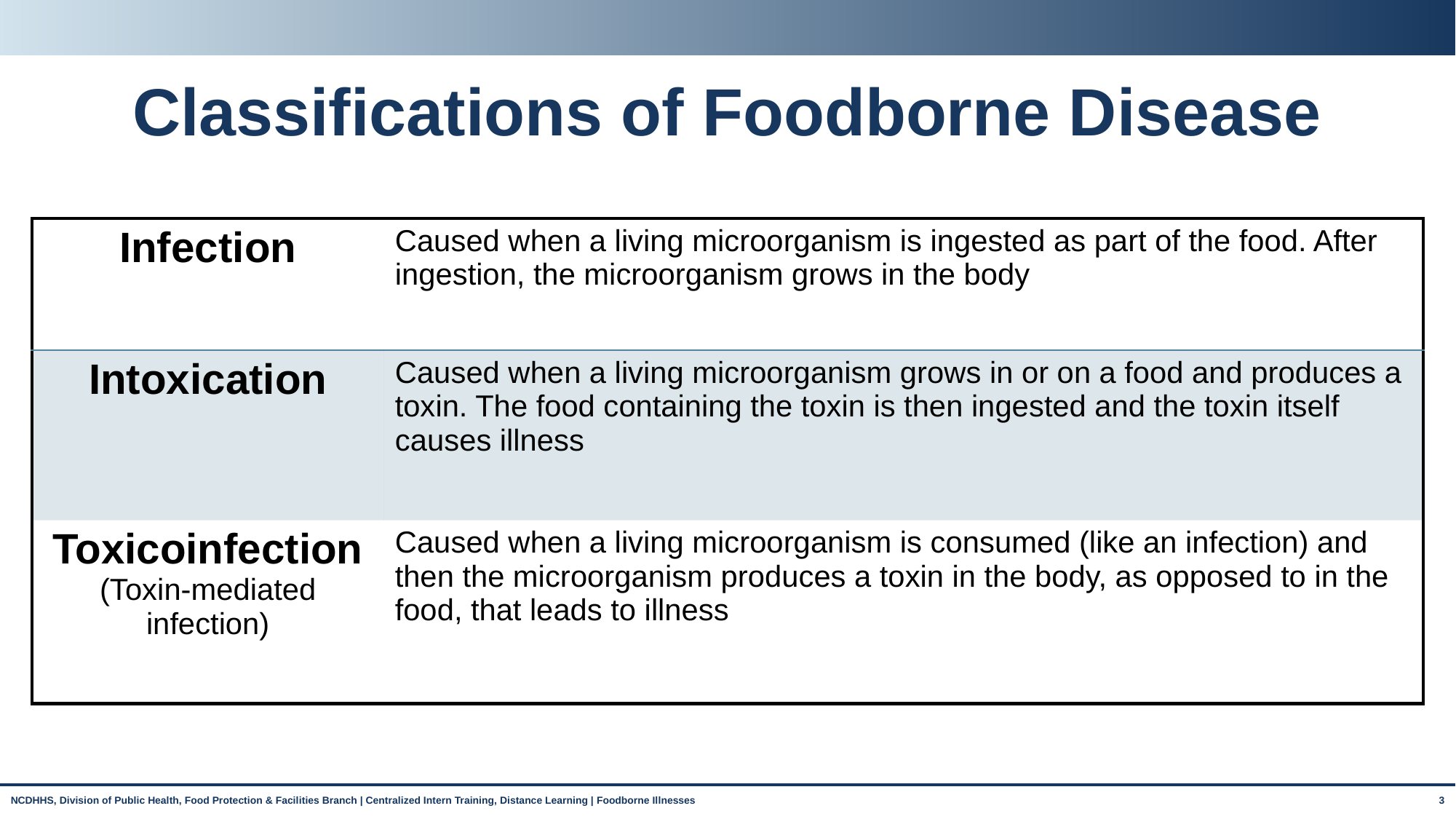

# Classifications of Foodborne Disease
| Infection | Caused when a living microorganism is ingested as part of the food. After ingestion, the microorganism grows in the body |
| --- | --- |
| Intoxication | Caused when a living microorganism grows in or on a food and produces a toxin. The food containing the toxin is then ingested and the toxin itself causes illness |
| Toxicoinfection (Toxin-mediated infection) | Caused when a living microorganism is consumed (like an infection) and then the microorganism produces a toxin in the body, as opposed to in the food, that leads to illness |